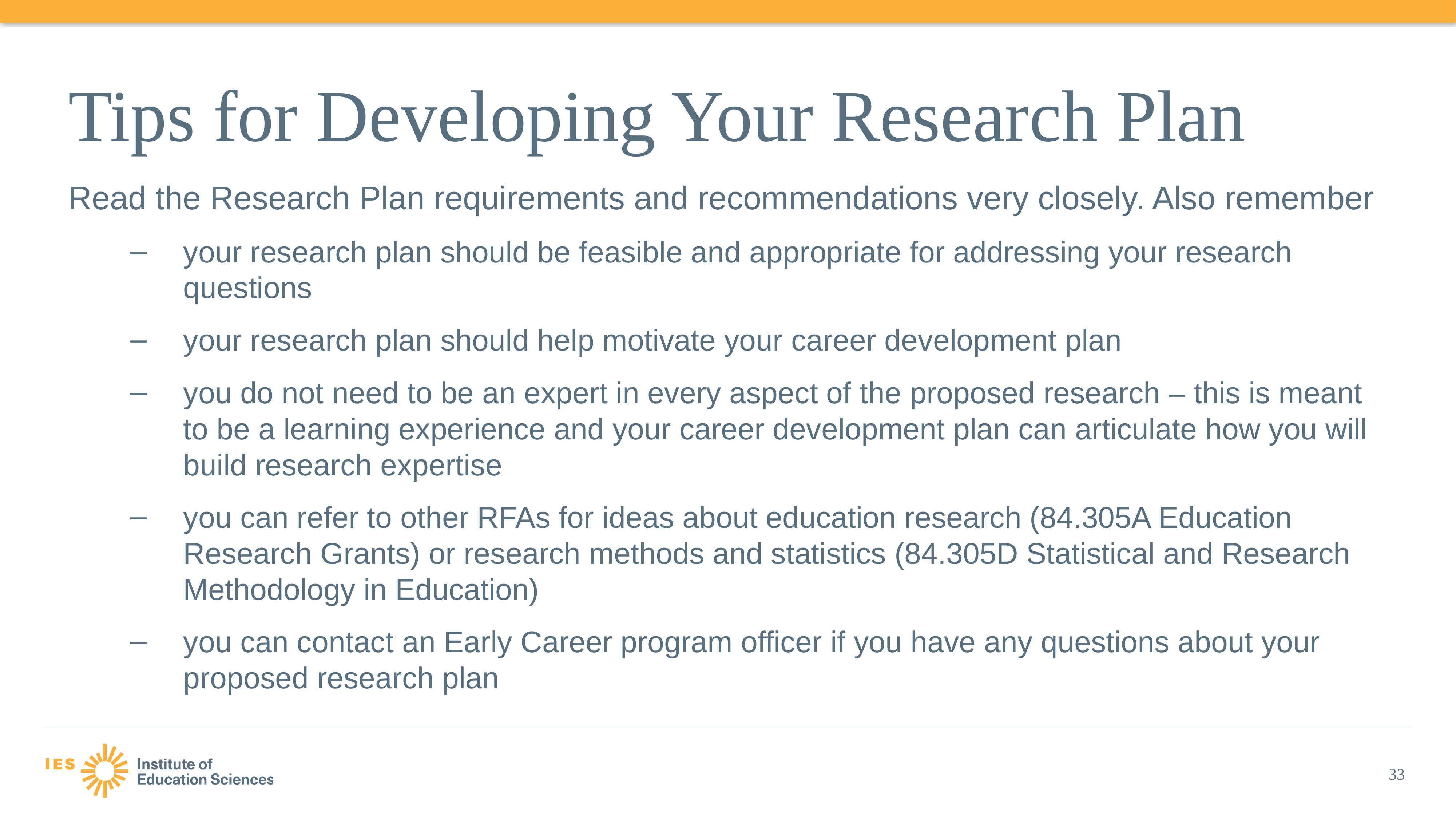

# Tips for Developing Your Research Plan
Read the Research Plan requirements and recommendations very closely. Also remember
your research plan should be feasible and appropriate for addressing your research questions
your research plan should help motivate your career development plan
you do not need to be an expert in every aspect of the proposed research – this is meant to be a learning experience and your career development plan can articulate how you will build research expertise
you can refer to other RFAs for ideas about education research (84.305A Education Research Grants) or research methods and statistics (84.305D Statistical and Research Methodology in Education)
you can contact an Early Career program officer if you have any questions about your proposed research plan
33